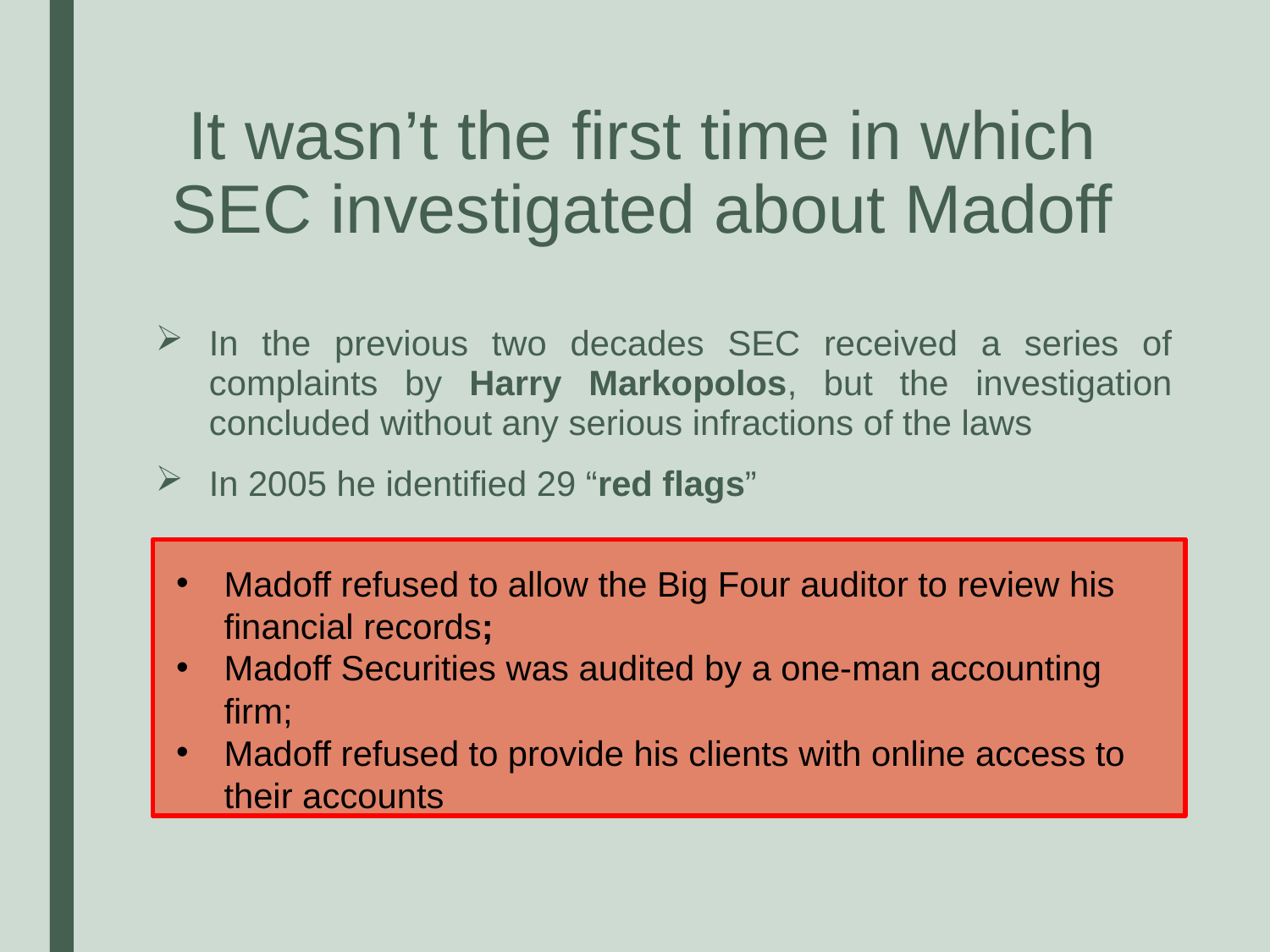

# It wasn’t the first time in which SEC investigated about Madoff
In the previous two decades SEC received a series of complaints by Harry Markopolos, but the investigation concluded without any serious infractions of the laws
In 2005 he identified 29 “red flags”

Madoff refused to allow the Big Four auditor to review his financial records;
Madoff Securities was audited by a one-man accounting firm;
Madoff refused to provide his clients with online access to their accounts